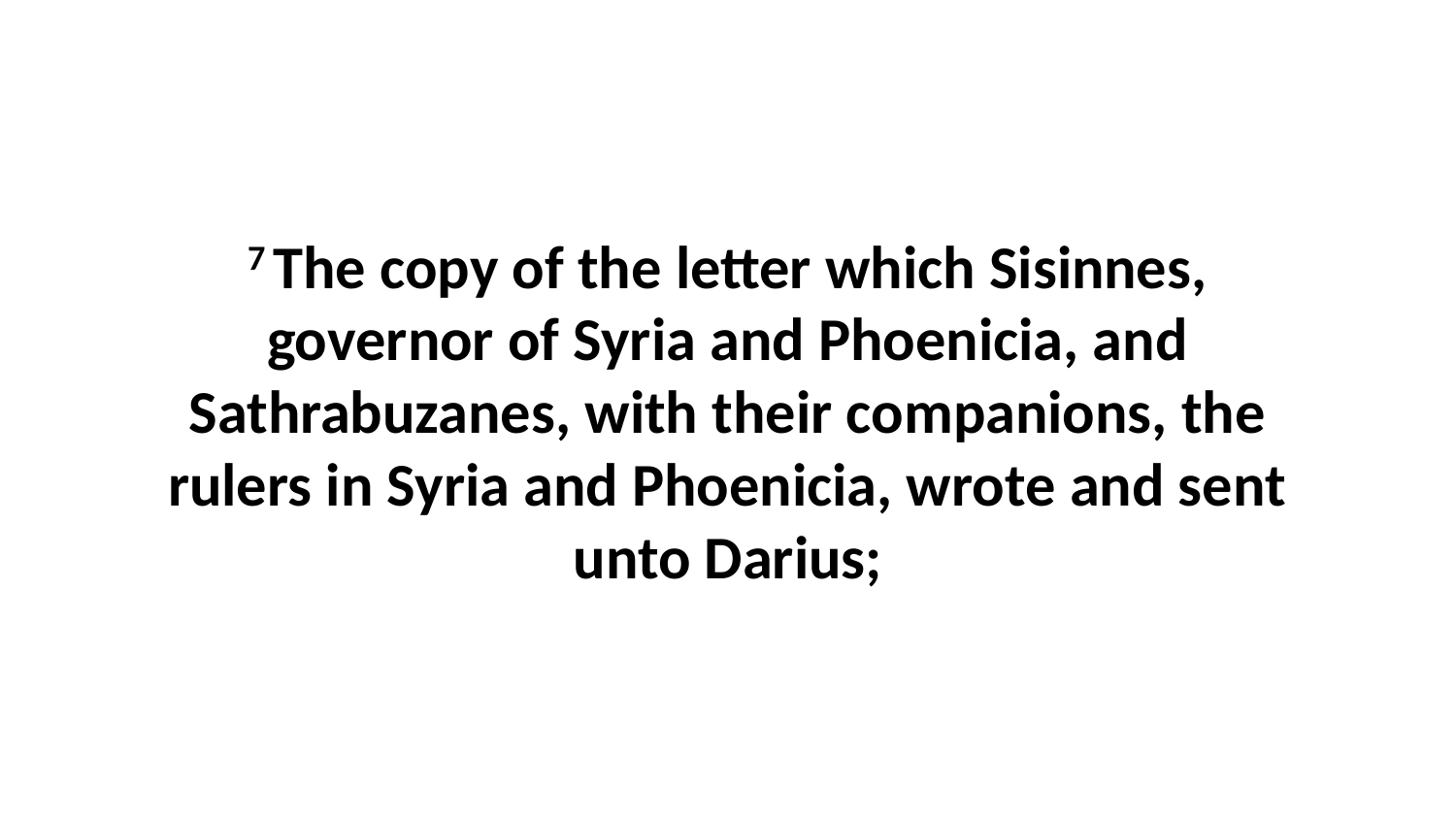

7 The copy of the letter which Sisinnes, governor of Syria and Phoenicia, and Sathrabuzanes, with their companions, the rulers in Syria and Phoenicia, wrote and sent unto Darius;